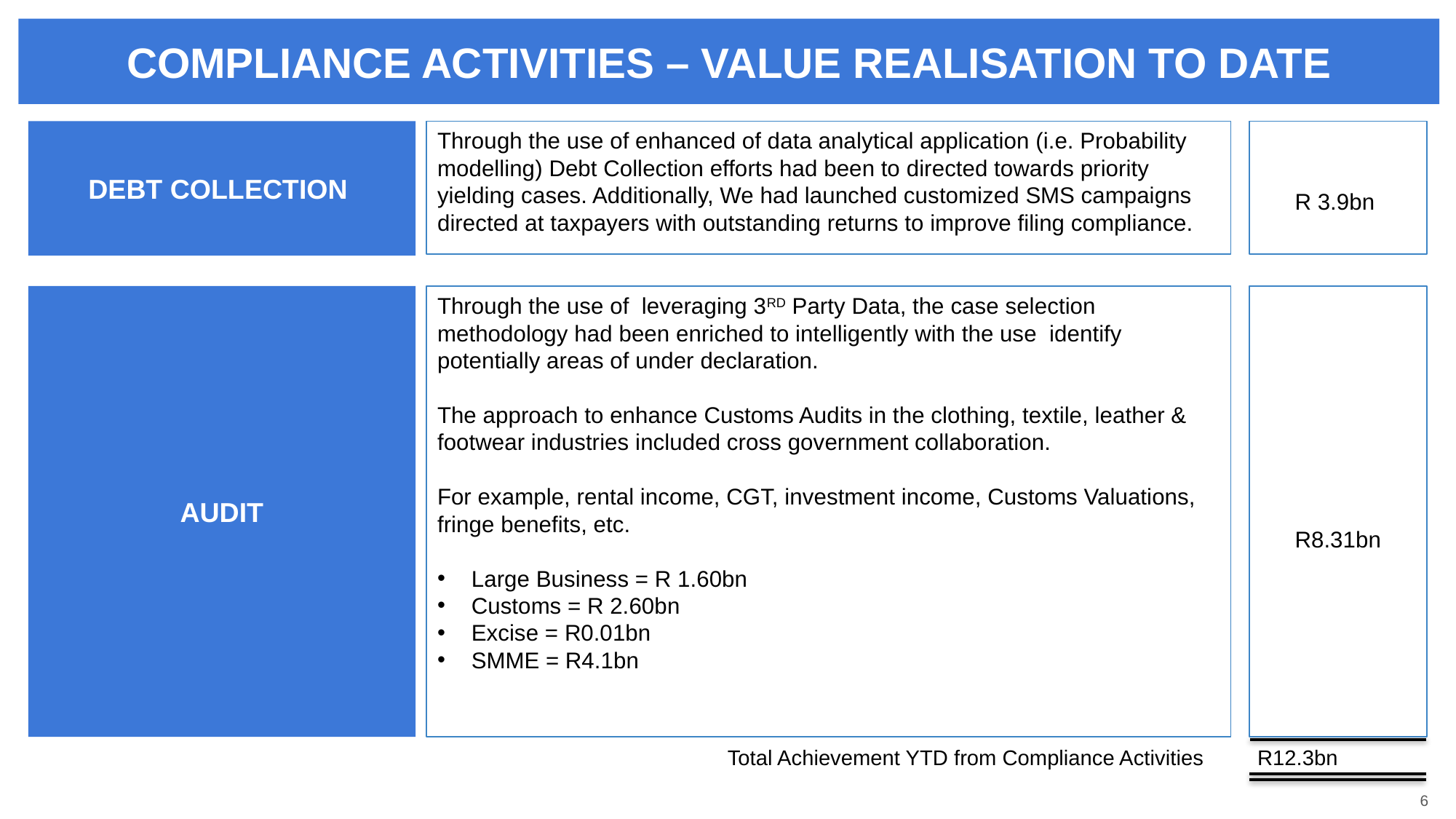

COMPLIANCE ACTIVITIES – VALUE REALISATION TO DATE
DEBT COLLECTION
Through the use of enhanced of data analytical application (i.e. Probability modelling) Debt Collection efforts had been to directed towards priority yielding cases. Additionally, We had launched customized SMS campaigns directed at taxpayers with outstanding returns to improve filing compliance.
R 3.9bn
AUDIT
Through the use of  leveraging 3RD Party Data, the case selection methodology had been enriched to intelligently with the use  identify potentially areas of under declaration.

The approach to enhance Customs Audits in the clothing, textile, leather & footwear industries included cross government collaboration.

For example, rental income, CGT, investment income, Customs Valuations, fringe benefits, etc.

Large Business = R 1.60bn
Customs = R 2.60bn
Excise = R0.01bn
SMME = R4.1bn

R8.31bn
Total Achievement YTD from Compliance Activities         R12.3bn
6